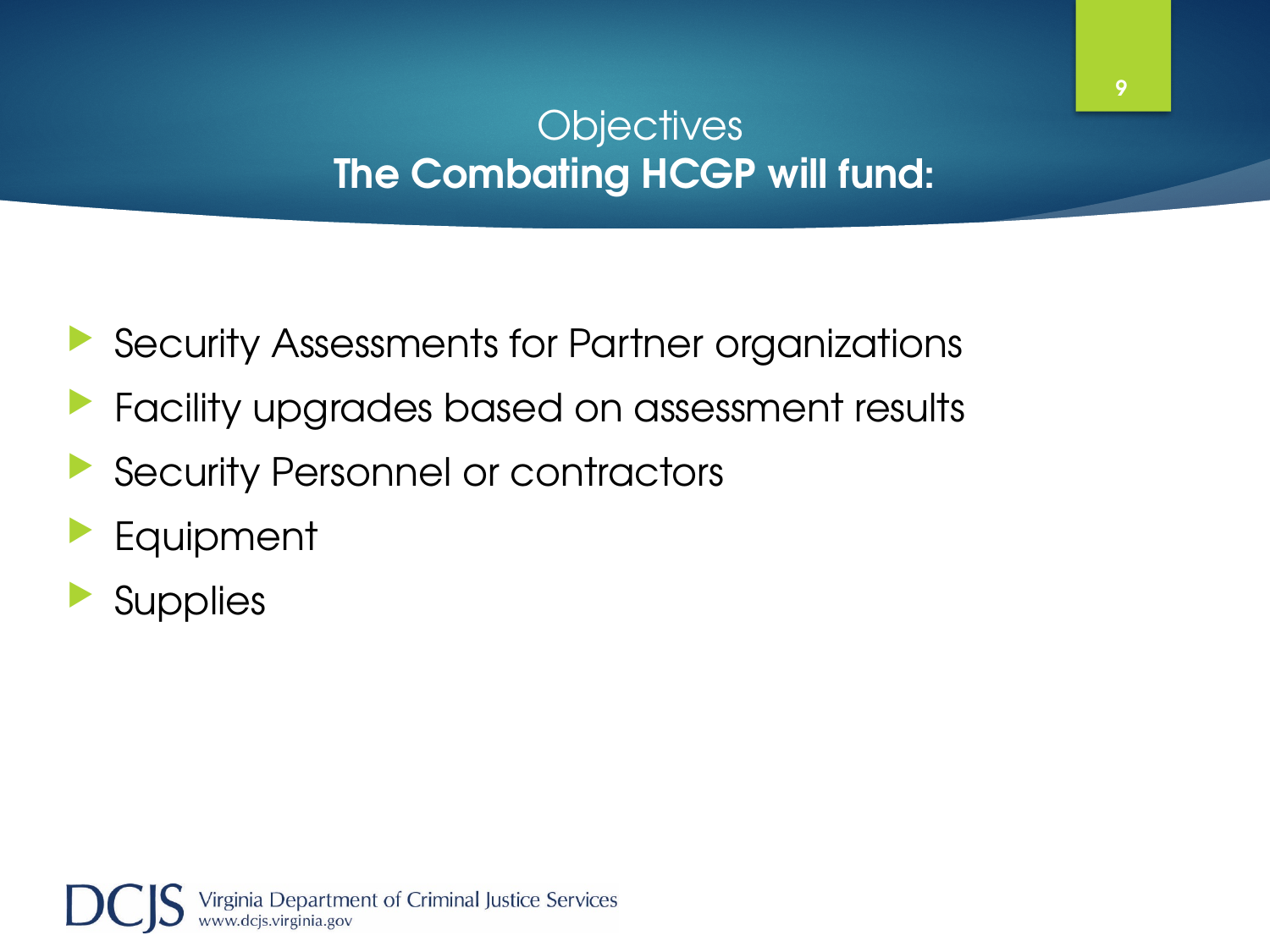

9
# Objectives The Combating HCGP will fund:
Security Assessments for Partner organizations
Facility upgrades based on assessment results
Security Personnel or contractors
Equipment
Supplies